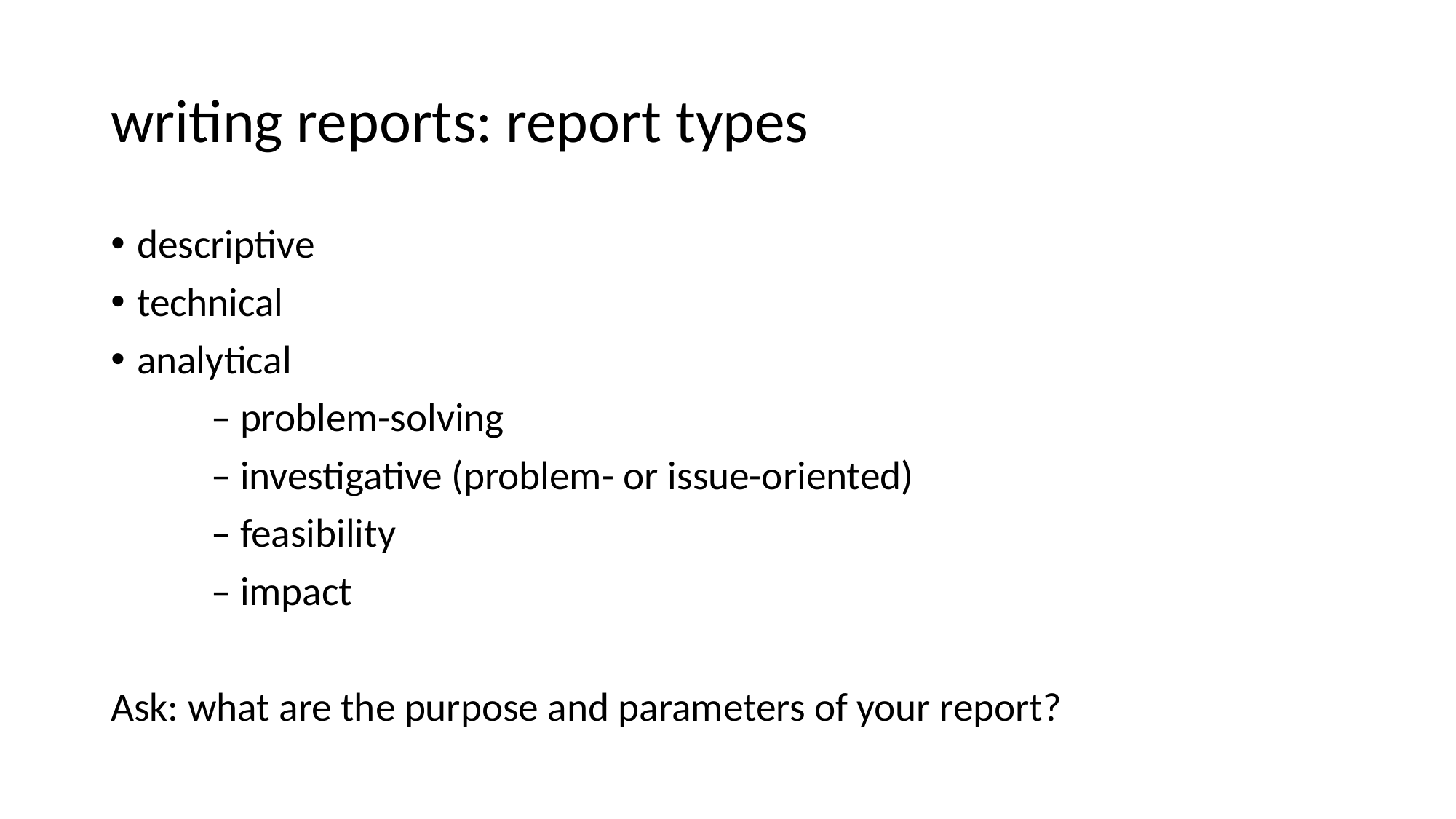

# writing reports: report types
descriptive
technical
analytical
           – problem-solving
           – investigative (problem- or issue-oriented)
           – feasibility
           – impact

Ask: what are the purpose and parameters of your report?